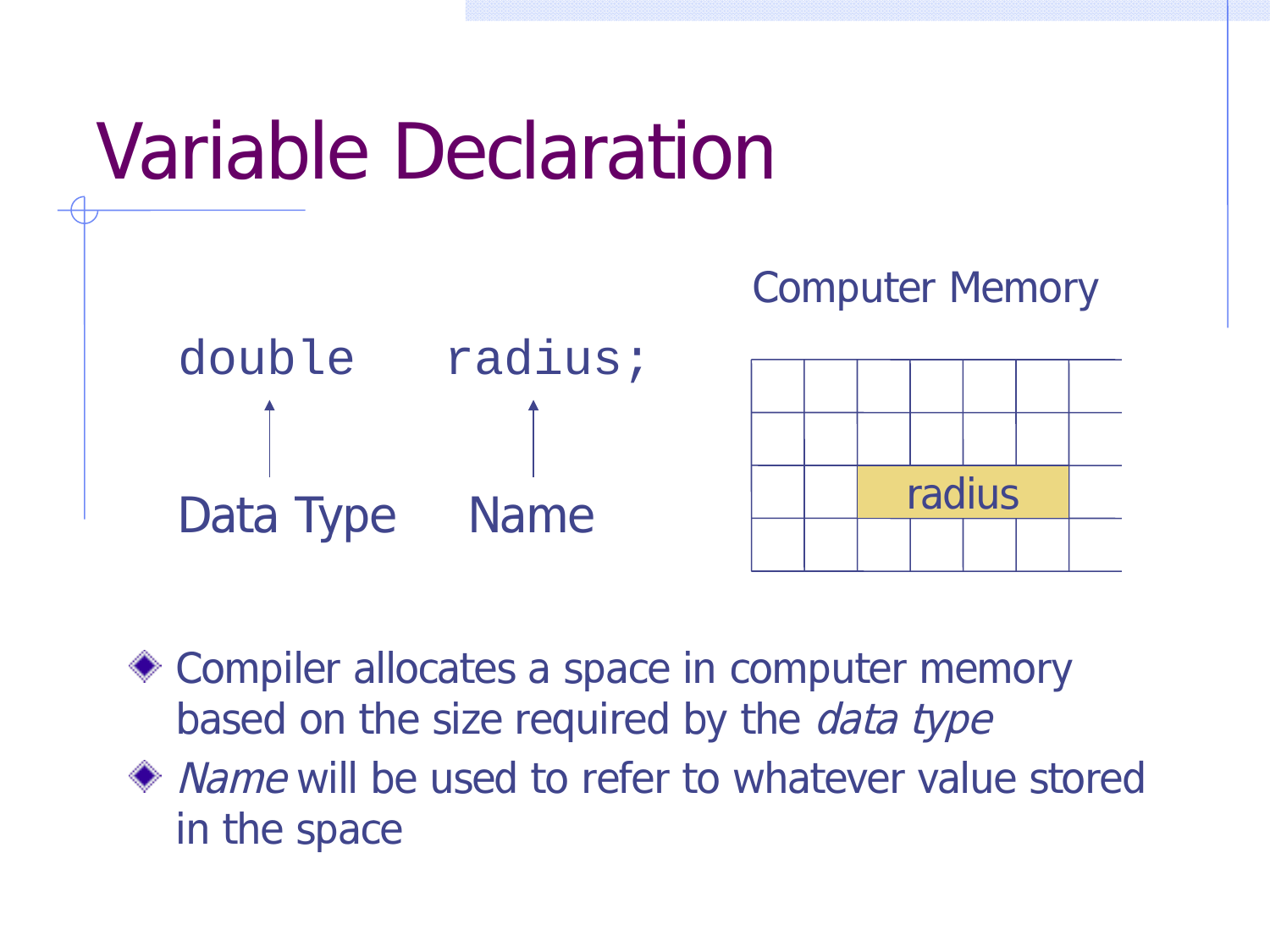

# Variable Declaration
Computer Memory
double   radius;

radius
Data Type
Name

Compiler allocates a space in computer memory based on the size required by the data type
Name will be used to refer to whatever value stored in the space